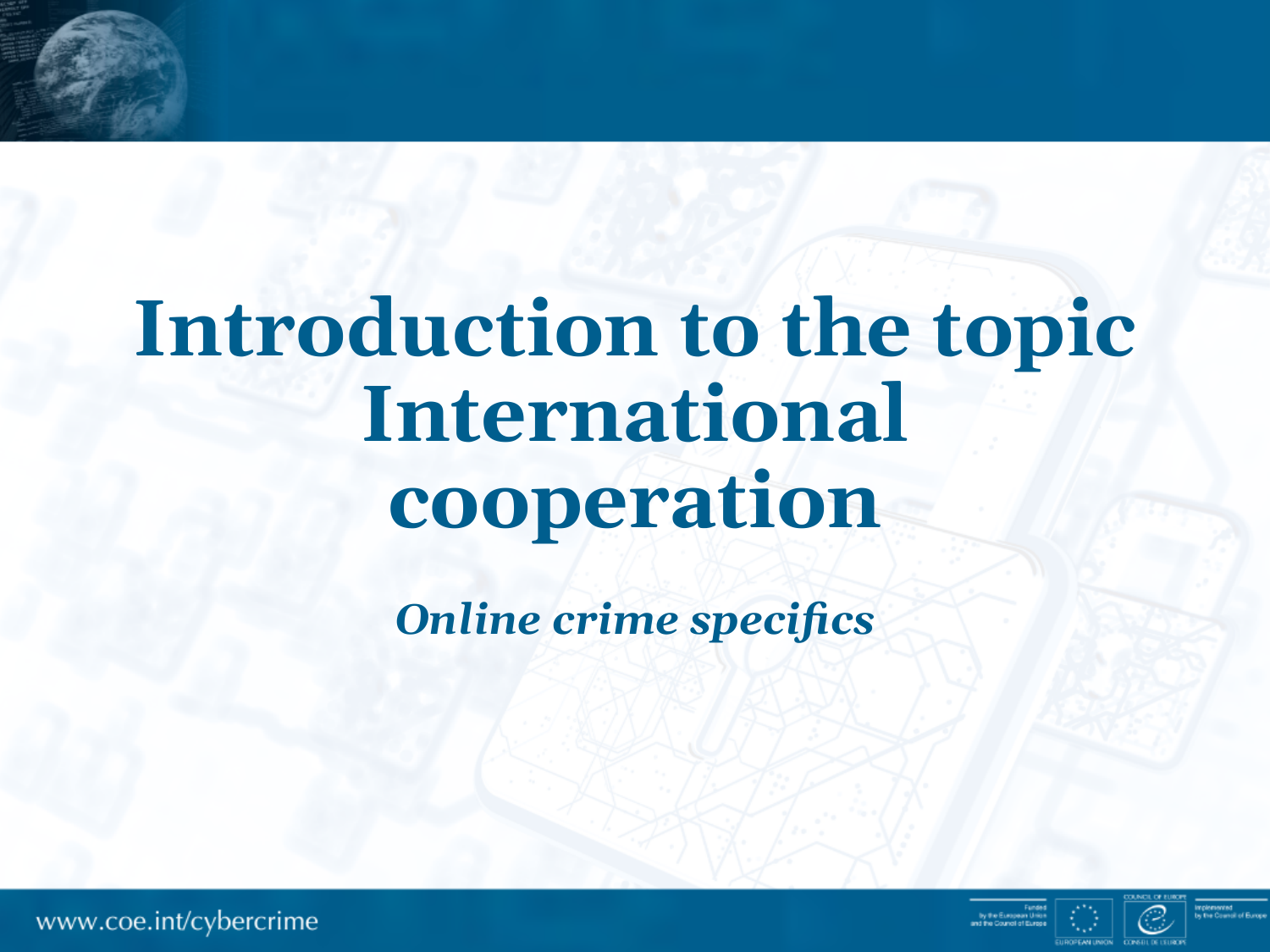

# Introduction to the topic International cooperation
Online crime specifics